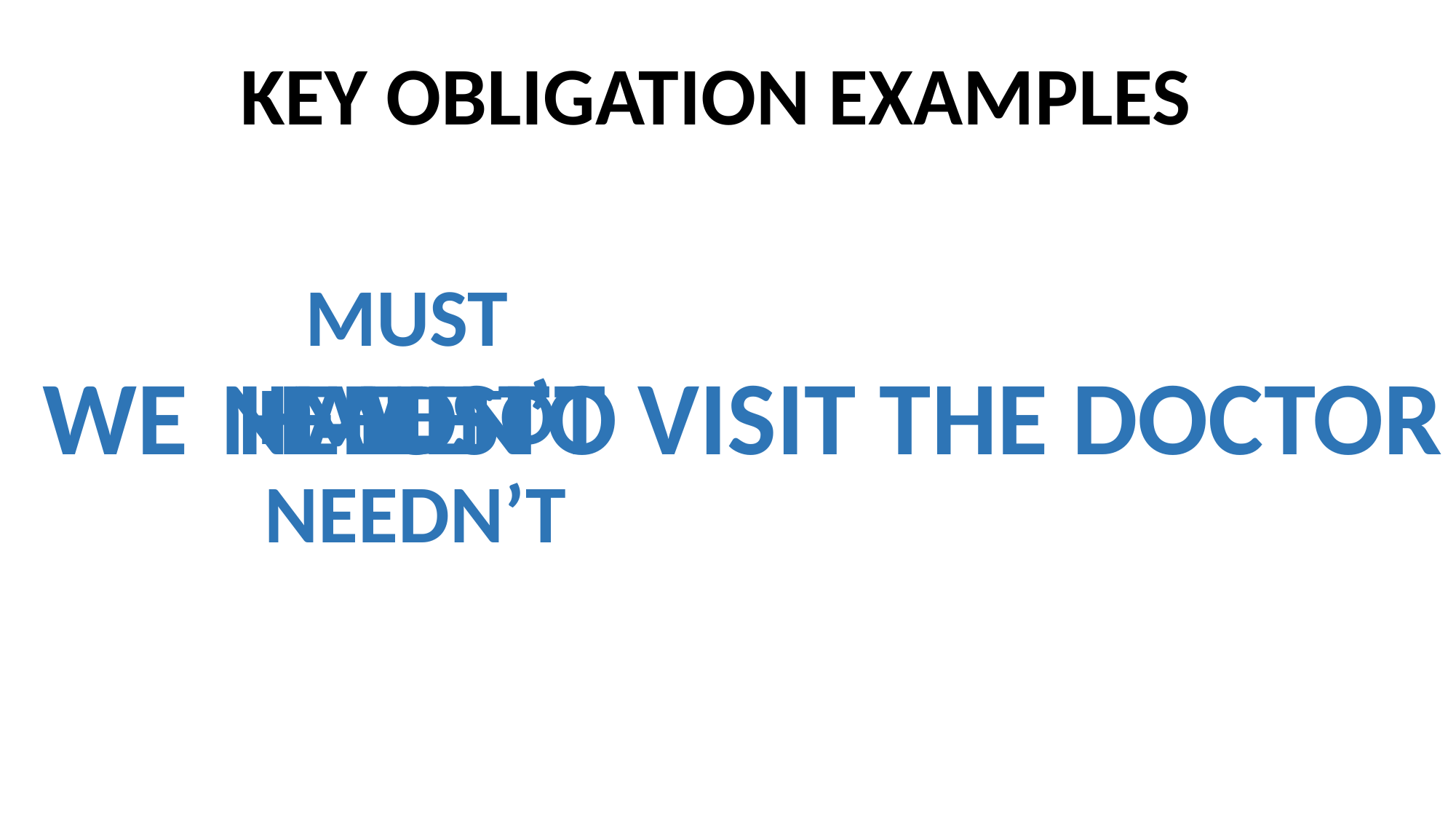

KEY OBLIGATION EXAMPLES
MUST
HAVE TO
NEEDN’T
NEEDN’T
MUST
WE                   VISIT THE DOCTOR
HAVE TO